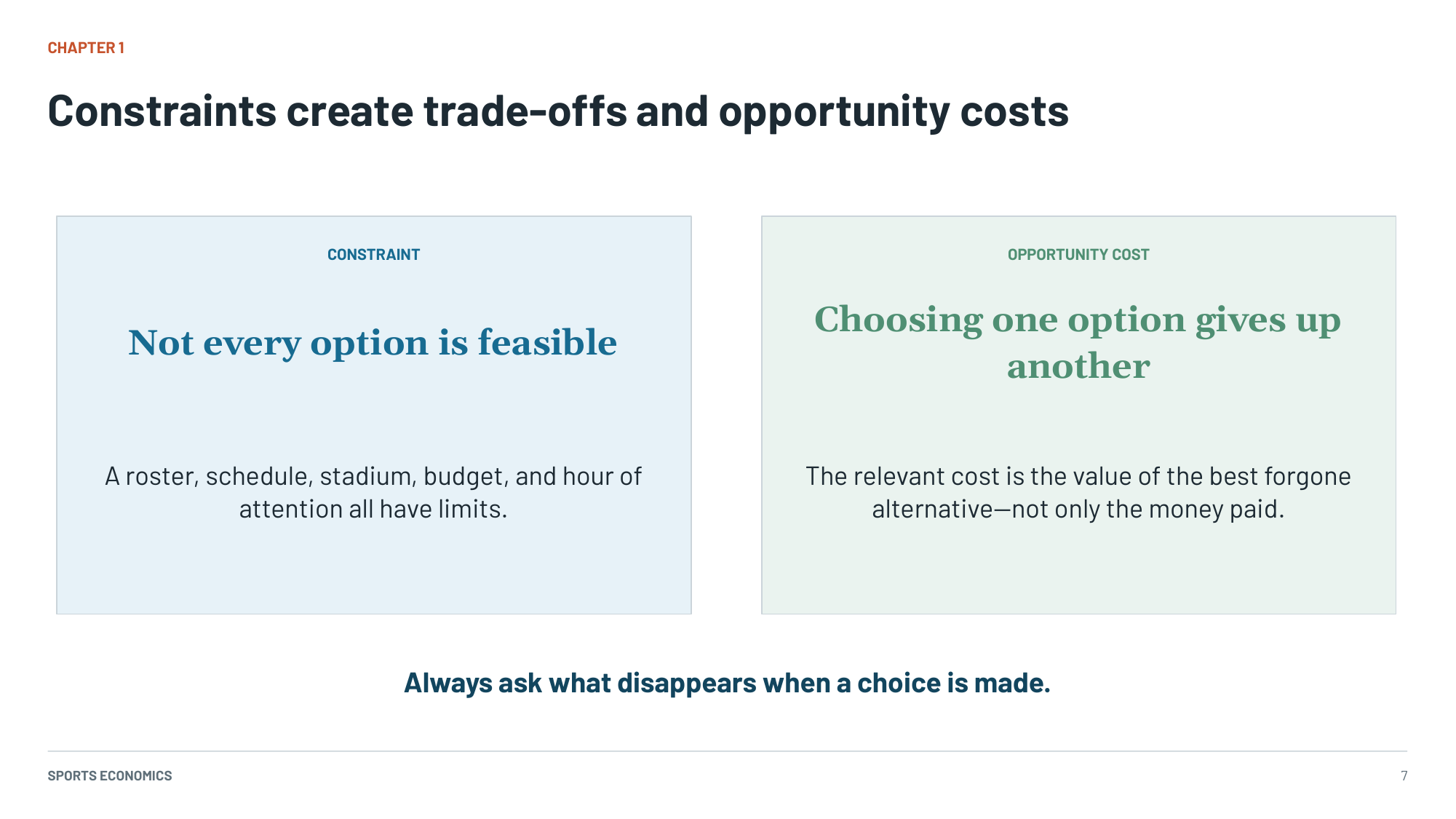

CHAPTER 1
Constraints create trade-offs and opportunity costs

CONSTRAINT
OPPORTUNITY COST
Not every option is feasible
Choosing one option gives up another
A roster, schedule, stadium, budget, and hour of attention all have limits.
The relevant cost is the value of the best forgone alternative—not only the money paid.
Always ask what disappears when a choice is made.

SPORTS ECONOMICS
7